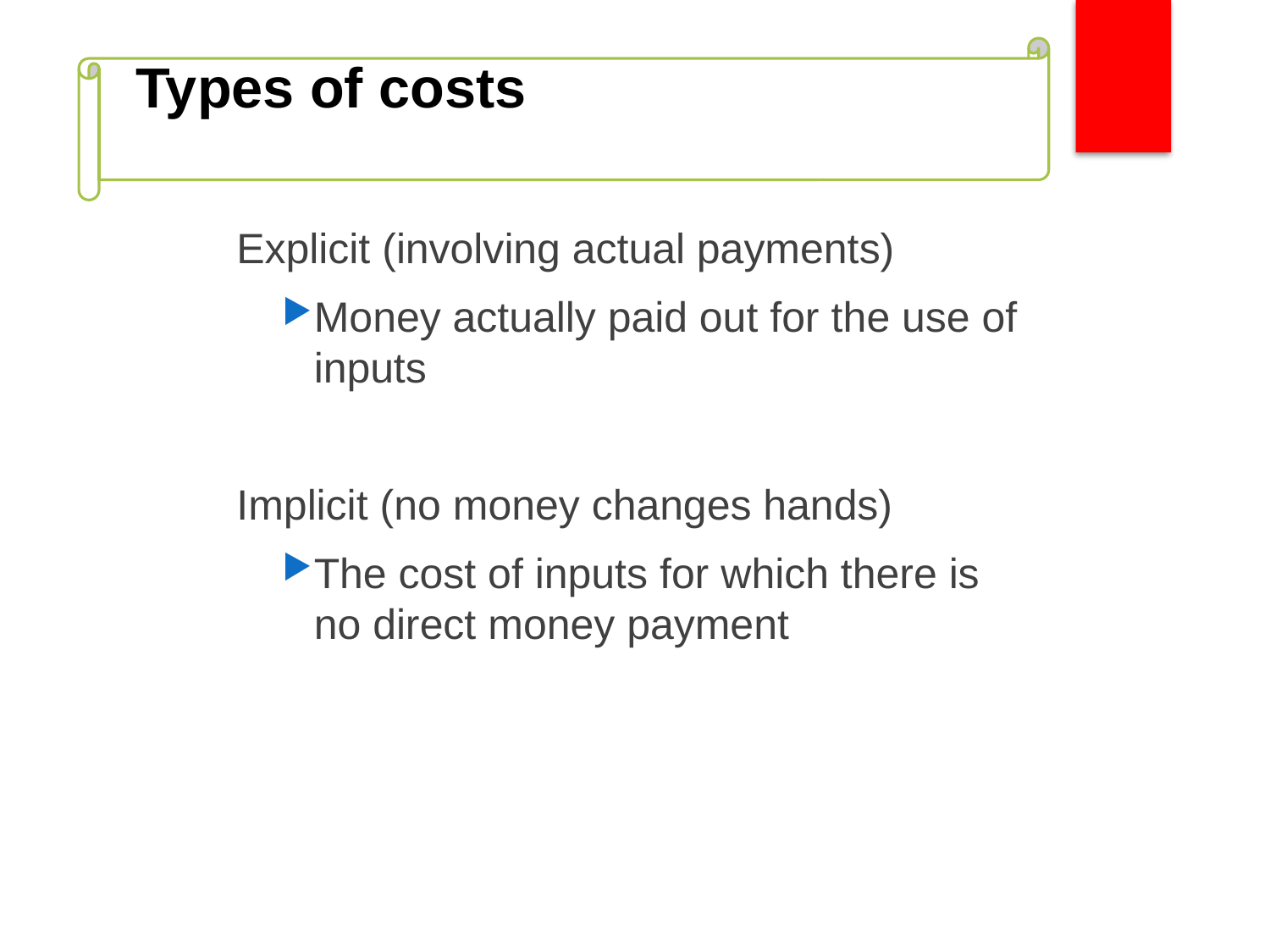

# Types of costs
Explicit (involving actual payments)
Money actually paid out for the use of inputs

Implicit (no money changes hands)
The cost of inputs for which there is no direct money payment